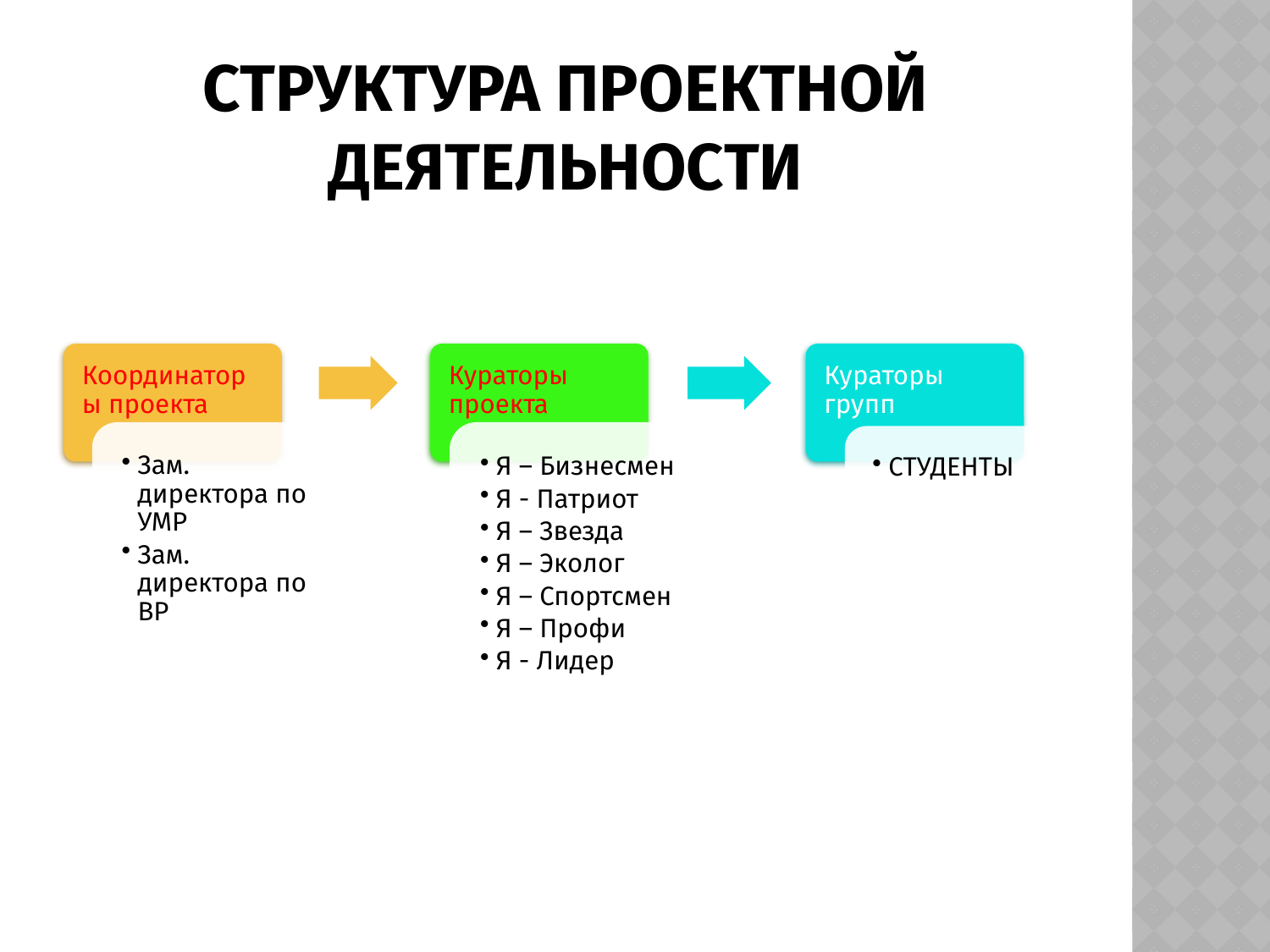

# Структура Проектной деятельности
Координаторы проекта
Зам. директора по УМР
Зам. директора по ВР

Кураторы проекта
Я – Бизнесмен
Я - Патриот
Я – Звезда
Я – Эколог
Я – Спортсмен
Я – Профи
Я - Лидер

Кураторы групп
СТУДЕНТЫ